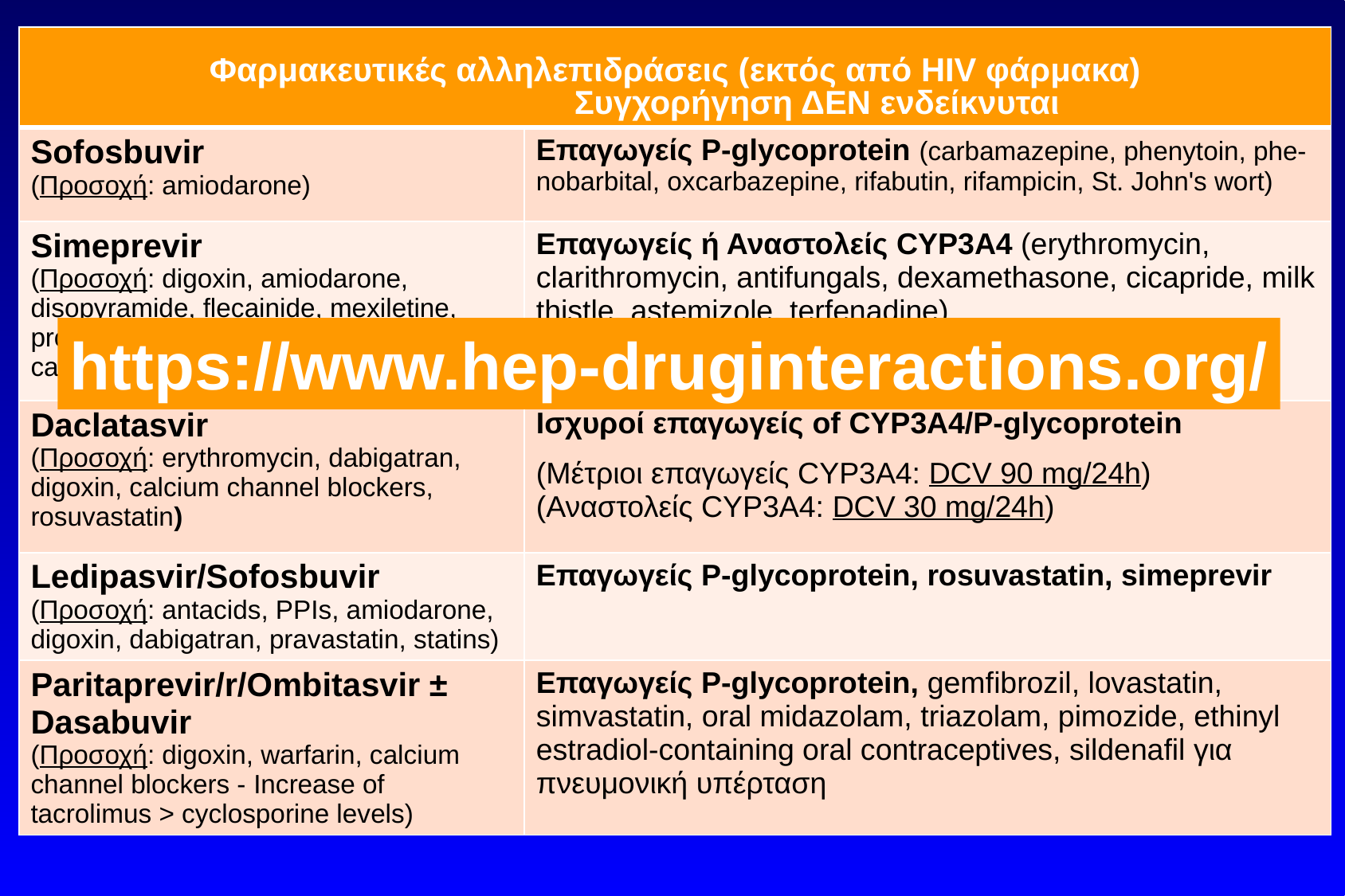

| Φαρμακευτικές αλληλεπιδράσεις (εκτός από HIV φάρμακα) Συγχορήγηση ΔΕΝ ενδείκνυται |  |
| --- | --- |
| Sofosbuvir (Προσοχή: amiodarone) | Επαγωγείς P-glycoprotein (carbamazepine, phenytoin, phe-nobarbital, oxcarbazepine, rifabutin, rifampicin, St. John's wort) |
| Simeprevir (Προσοχή: digoxin, amiodarone, disopyramide, flecainide, mexiletine, propafenone, quinidine, warfarin, calcium channel blockers) | Επαγωγείς ή Αναστολείς CYP3A4 (erythromycin, clarithromycin, antifungals, dexamethasone, cicapride, milk thistle, astemizole, terfenadine) Cyclosporin, Επαγωγείς P-glycoprotein |
| Daclatasvir (Προσοχή: erythromycin, dabigatran, digoxin, calcium channel blockers, rosuvastatin) | Ισχυροί επαγωγείς of CYP3A4/P-glycoprotein (Μέτριοι επαγωγείς CYP3A4: DCV 90 mg/24h) (Αναστολείς CYP3A4: DCV 30 mg/24h) |
| Ledipasvir/Sofosbuvir (Προσοχή: antacids, PPIs, amiodarone, digoxin, dabigatran, pravastatin, statins) | Επαγωγείς P-glycoprotein, rosuvastatin, simeprevir |
| Paritaprevir/r/Ombitasvir ± Dasabuvir (Προσοχή: digoxin, warfarin, calcium channel blockers - Increase of tacrolimus > cyclosporine levels) | Επαγωγείς P-glycoprotein, gemfibrozil, lovastatin, simvastatin, oral midazolam, triazolam, pimozide, ethinyl estradiol-containing oral contraceptives, sildenafil για πνευμονική υπέρταση |
https://www.hep-druginteractions.org/